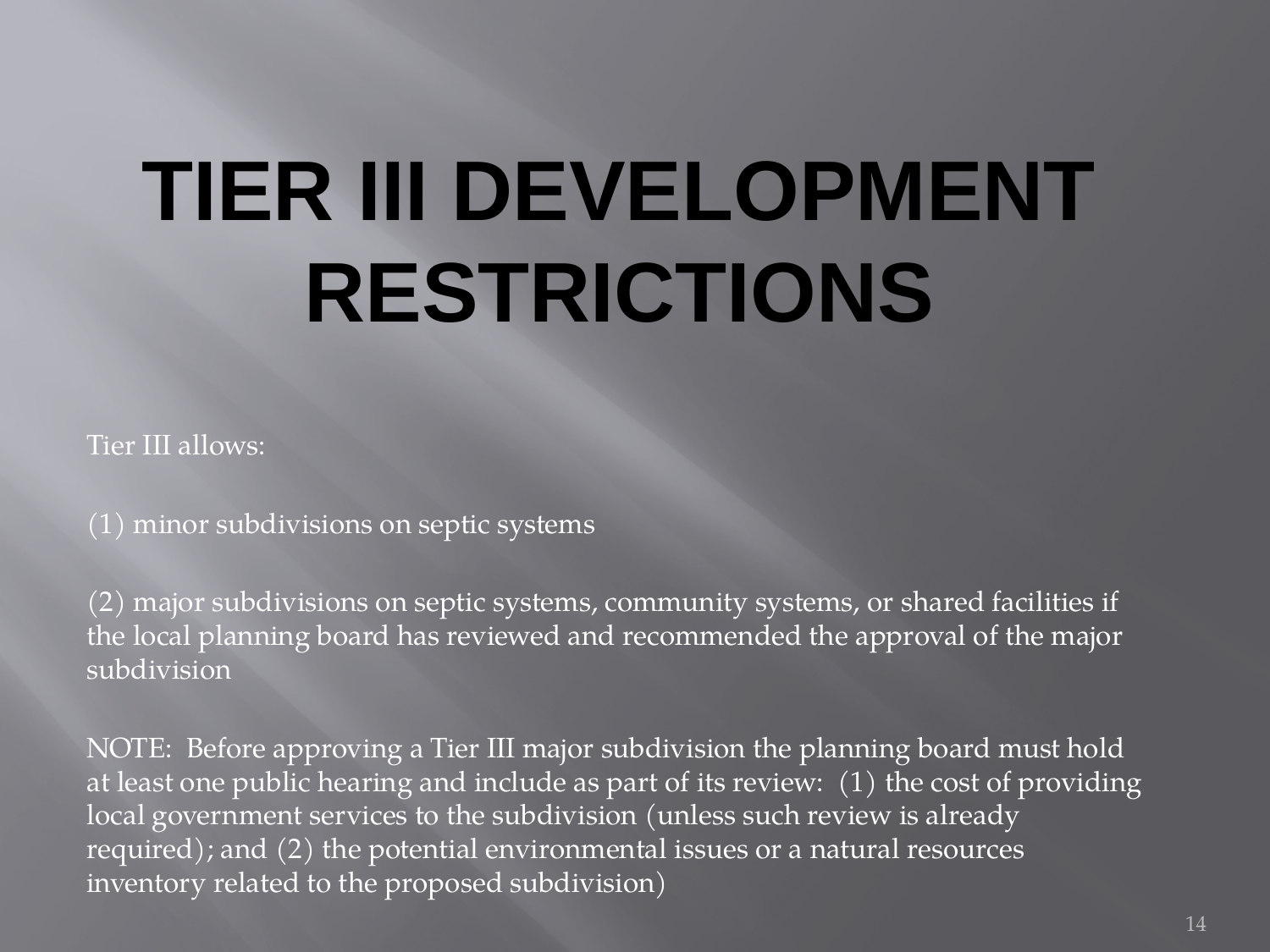

# TIER III Development Restrictions

Tier III allows:

(1) minor subdivisions on septic systems

(2) major subdivisions on septic systems, community systems, or shared facilities if the local planning board has reviewed and recommended the approval of the major subdivision

NOTE:  Before approving a Tier III major subdivision the planning board must hold at least one public hearing and include as part of its review:  (1) the cost of providing local government services to the subdivision (unless such review is already required); and (2) the potential environmental issues or a natural resources inventory related to the proposed subdivision)
14